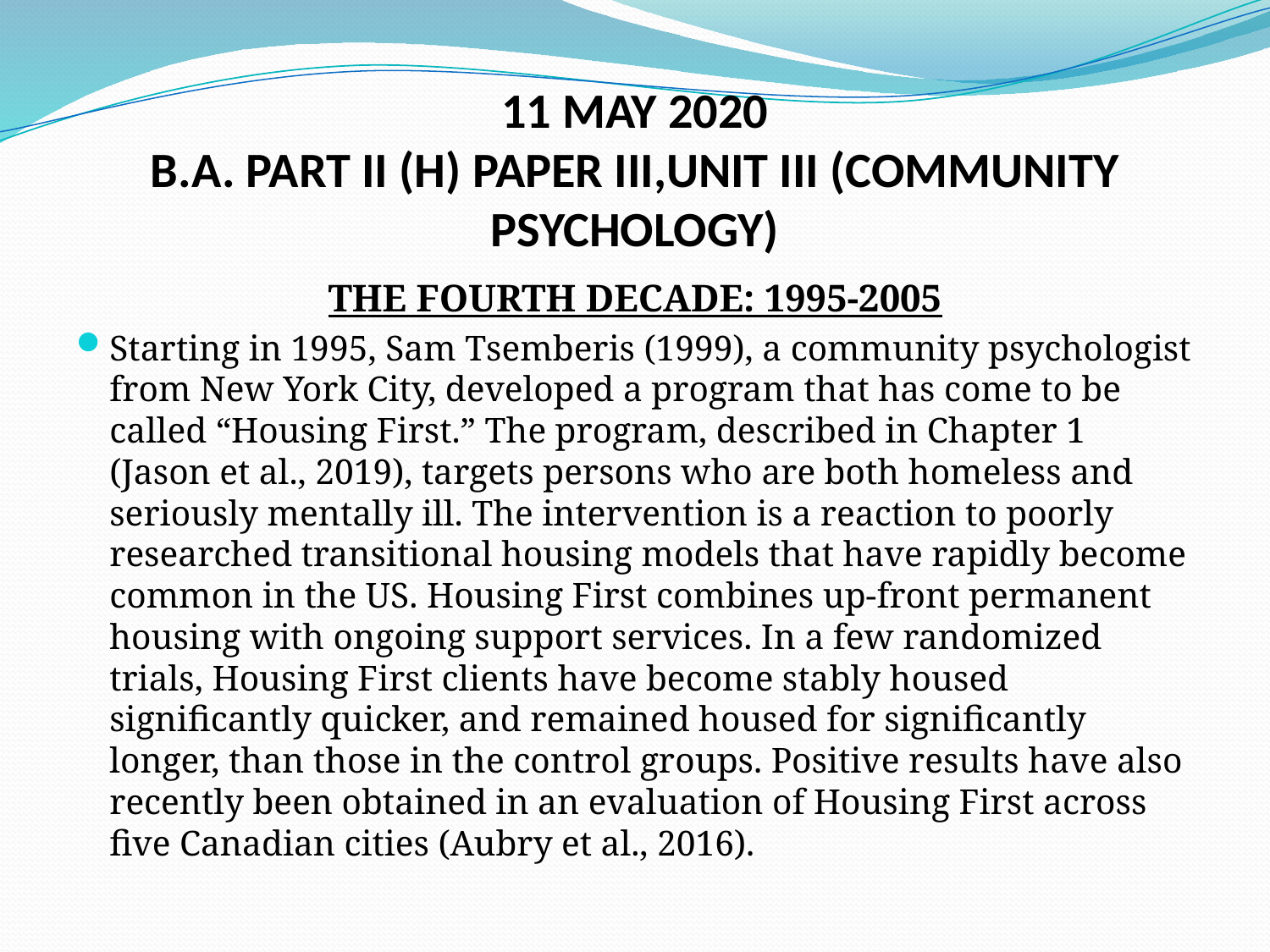

# 11 MAY 2020 B.A. PART II (H) PAPER III,UNIT III (COMMUNITY PSYCHOLOGY)
THE FOURTH DECADE: 1995-2005
Starting in 1995, Sam Tsemberis (1999), a community psychologist from New York City, developed a program that has come to be called “Housing First.” The program, described in Chapter 1 (Jason et al., 2019), targets persons who are both homeless and seriously mentally ill. The intervention is a reaction to poorly researched transitional housing models that have rapidly become common in the US. Housing First combines up-front permanent housing with ongoing support services. In a few randomized trials, Housing First clients have become stably housed significantly quicker, and remained housed for significantly longer, than those in the control groups. Positive results have also recently been obtained in an evaluation of Housing First across five Canadian cities (Aubry et al., 2016).